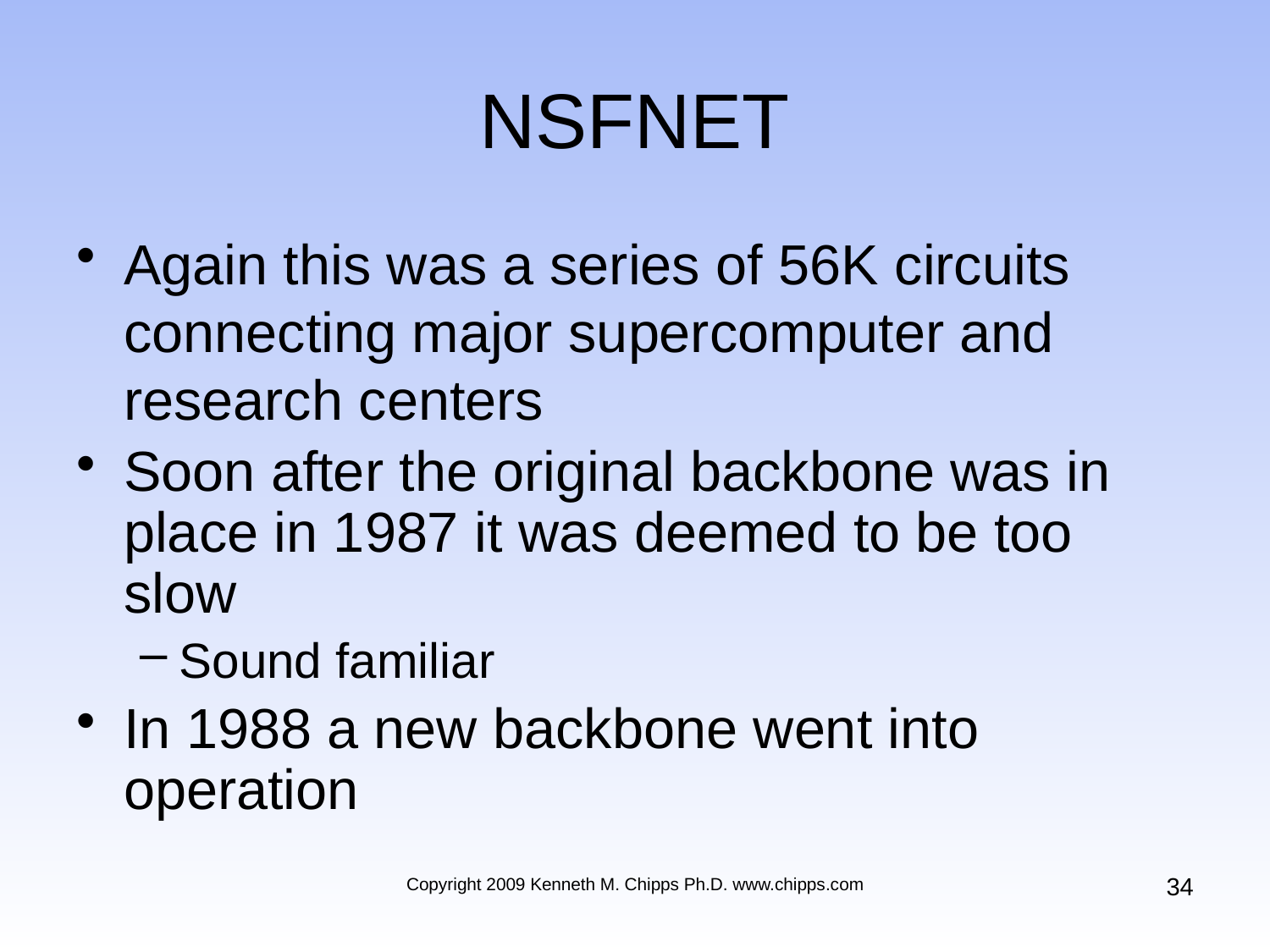

# NSFNET
Again this was a series of 56K circuits connecting major supercomputer and research centers
Soon after the original backbone was in place in 1987 it was deemed to be too slow
Sound familiar
In 1988 a new backbone went into operation
34
Copyright 2009 Kenneth M. Chipps Ph.D. www.chipps.com